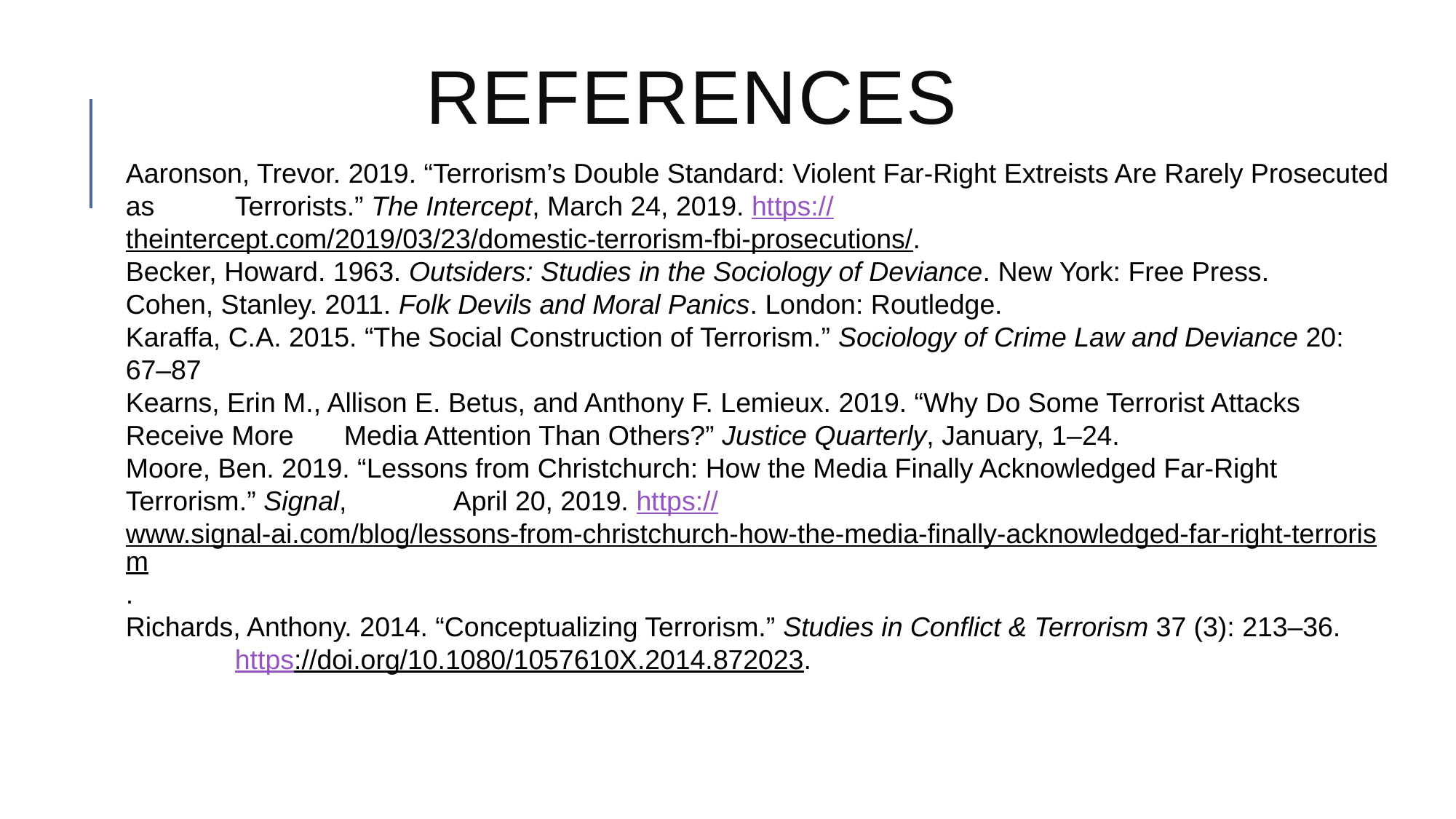

# References
Aaronson, Trevor. 2019. “Terrorism’s Double Standard: Violent Far-Right Extreists Are Rarely Prosecuted as 	Terrorists.” The Intercept, March 24, 2019. https://theintercept.com/2019/03/23/domestic-terrorism-fbi-	prosecutions/.
Becker, Howard. 1963. Outsiders: Studies in the Sociology of Deviance. New York: Free Press.
Cohen, Stanley. 2011. Folk Devils and Moral Panics. London: Routledge.
Karaffa, C.A. 2015. “The Social Construction of Terrorism.” Sociology of Crime Law and Deviance 20: 67–87
Kearns, Erin M., Allison E. Betus, and Anthony F. Lemieux. 2019. “Why Do Some Terrorist Attacks Receive More 	Media Attention Than Others?” Justice Quarterly, January, 1–24.
Moore, Ben. 2019. “Lessons from Christchurch: How the Media Finally Acknowledged Far-Right Terrorism.” Signal, 	April 20, 2019. https://www.signal-ai.com/blog/lessons-from-christchurch-how-the-media-finally-	acknowledged-far-right-terrorism.
Richards, Anthony. 2014. “Conceptualizing Terrorism.” Studies in Conflict & Terrorism 37 (3): 213–36. 	https://doi.org/10.1080/1057610X.2014.872023.